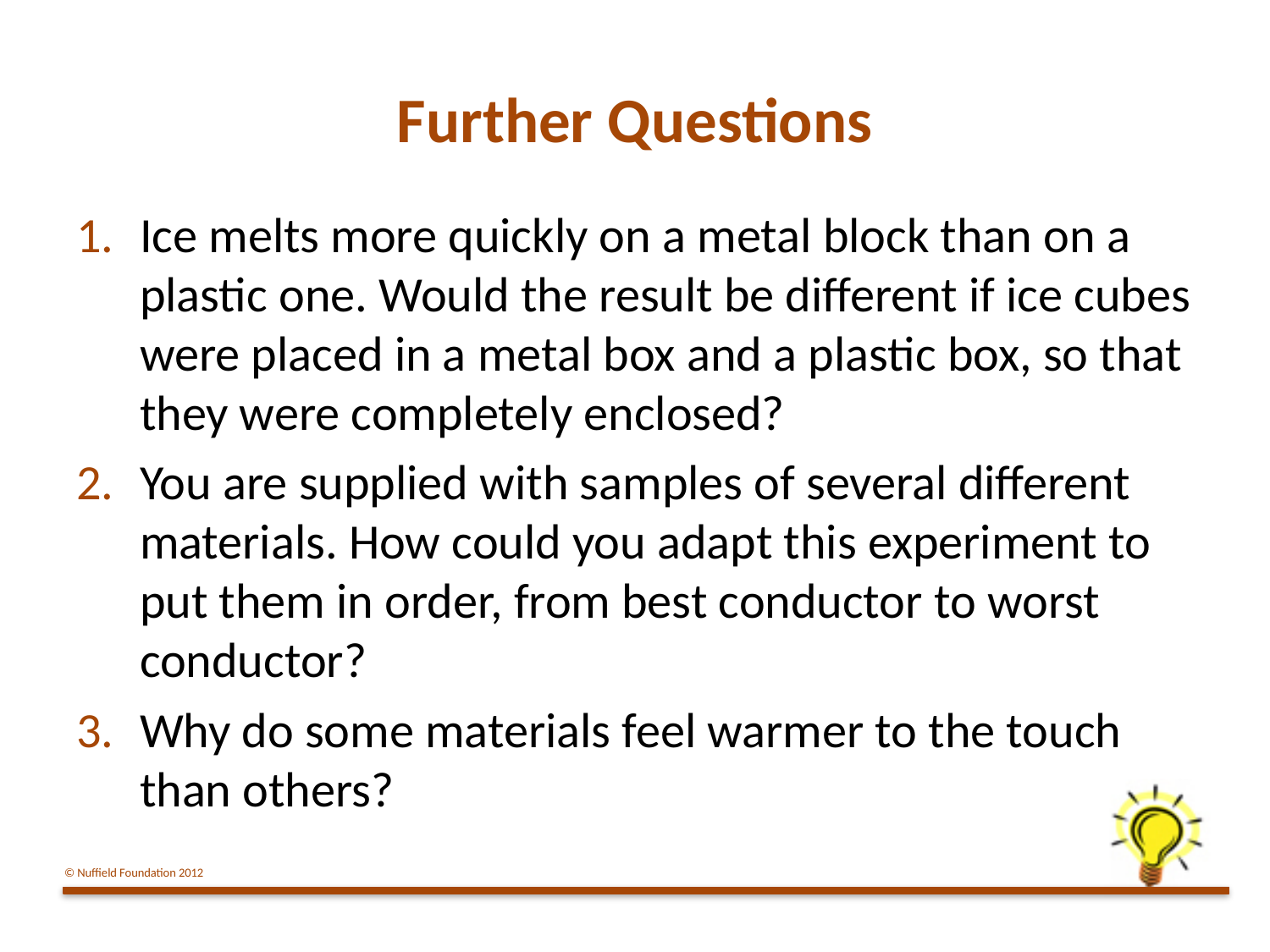

# Further Questions
Ice melts more quickly on a metal block than on a plastic one. Would the result be different if ice cubes were placed in a metal box and a plastic box, so that they were completely enclosed?
You are supplied with samples of several different materials. How could you adapt this experiment to put them in order, from best conductor to worst conductor?
Why do some materials feel warmer to the touch than others?